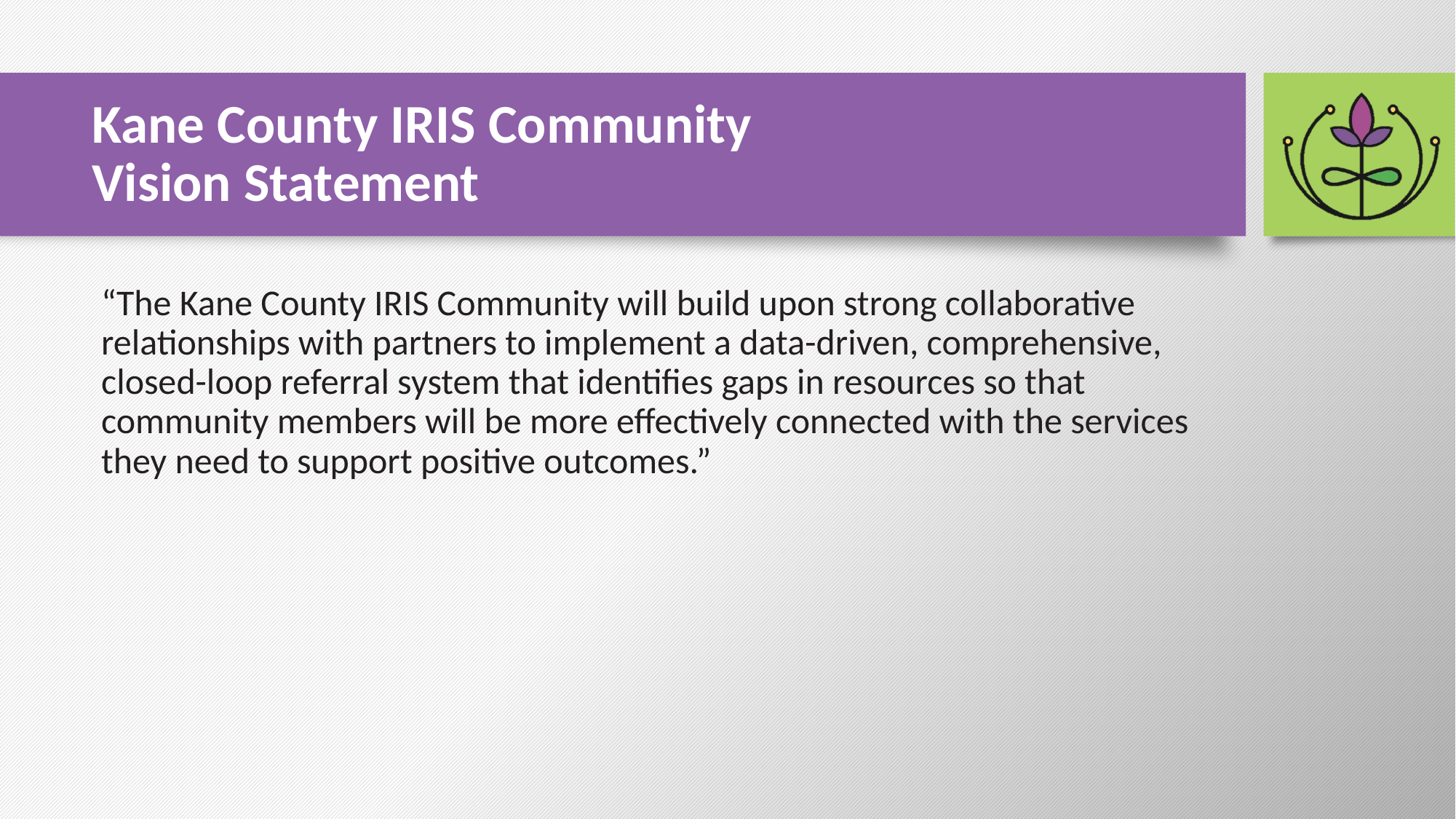

# Kane County IRIS Community Vision Statement
“The Kane County IRIS Community will build upon strong collaborative relationships with partners to implement a data-driven, comprehensive, closed-loop referral system that identifies gaps in resources so that community members will be more effectively connected with the services they need to support positive outcomes.”